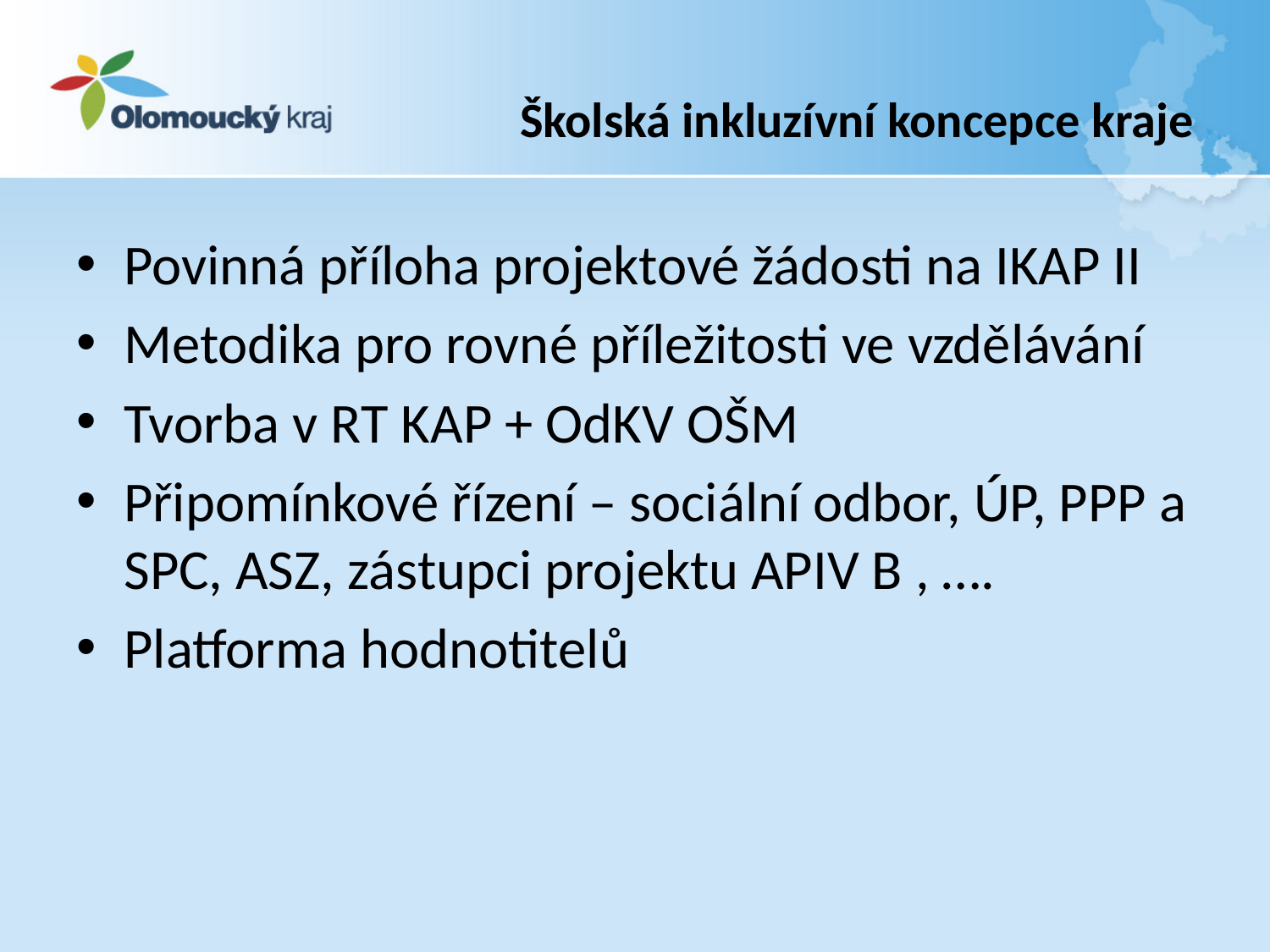

# Školská inkluzívní koncepce kraje
Povinná příloha projektové žádosti na IKAP II
Metodika pro rovné příležitosti ve vzdělávání
Tvorba v RT KAP + OdKV OŠM
Připomínkové řízení – sociální odbor, ÚP, PPP a SPC, ASZ, zástupci projektu APIV B , ….
Platforma hodnotitelů